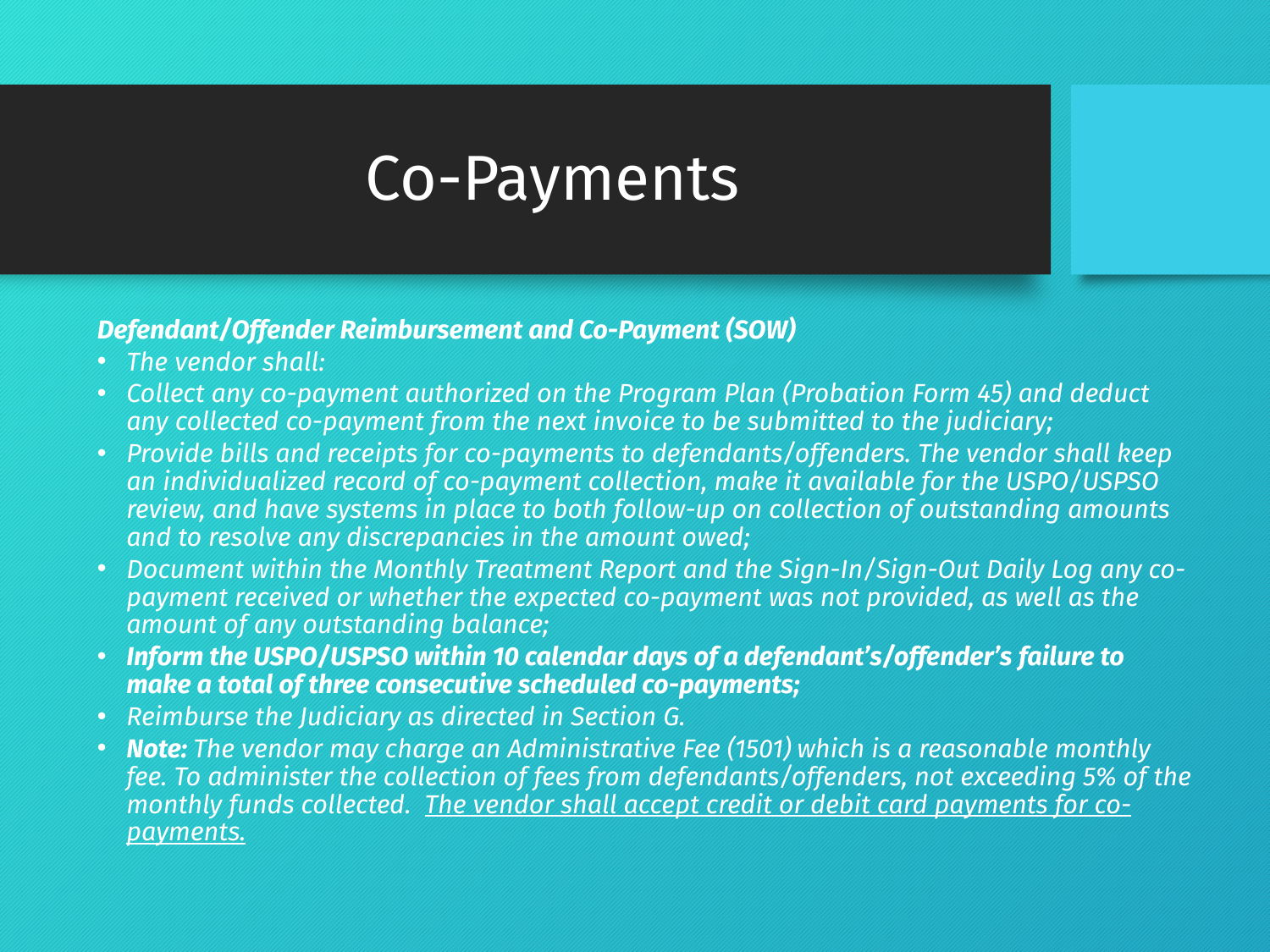

# Co-Payments
Defendant/Offender Reimbursement and Co-Payment (SOW)
The vendor shall:
Collect any co-payment authorized on the Program Plan (Probation Form 45) and deduct any collected co-payment from the next invoice to be submitted to the judiciary;
Provide bills and receipts for co-payments to defendants/offenders. The vendor shall keep an individualized record of co-payment collection, make it available for the USPO/USPSO review, and have systems in place to both follow-up on collection of outstanding amounts and to resolve any discrepancies in the amount owed;
Document within the Monthly Treatment Report and the Sign-In/Sign-Out Daily Log any co-payment received or whether the expected co-payment was not provided, as well as the amount of any outstanding balance;
Inform the USPO/USPSO within 10 calendar days of a defendant’s/offender’s failure to make a total of three consecutive scheduled co-payments;
Reimburse the Judiciary as directed in Section G.
Note: The vendor may charge an Administrative Fee (1501) which is a reasonable monthly fee. To administer the collection of fees from defendants/offenders, not exceeding 5% of the monthly funds collected.  The vendor shall accept credit or debit card payments for co-payments.